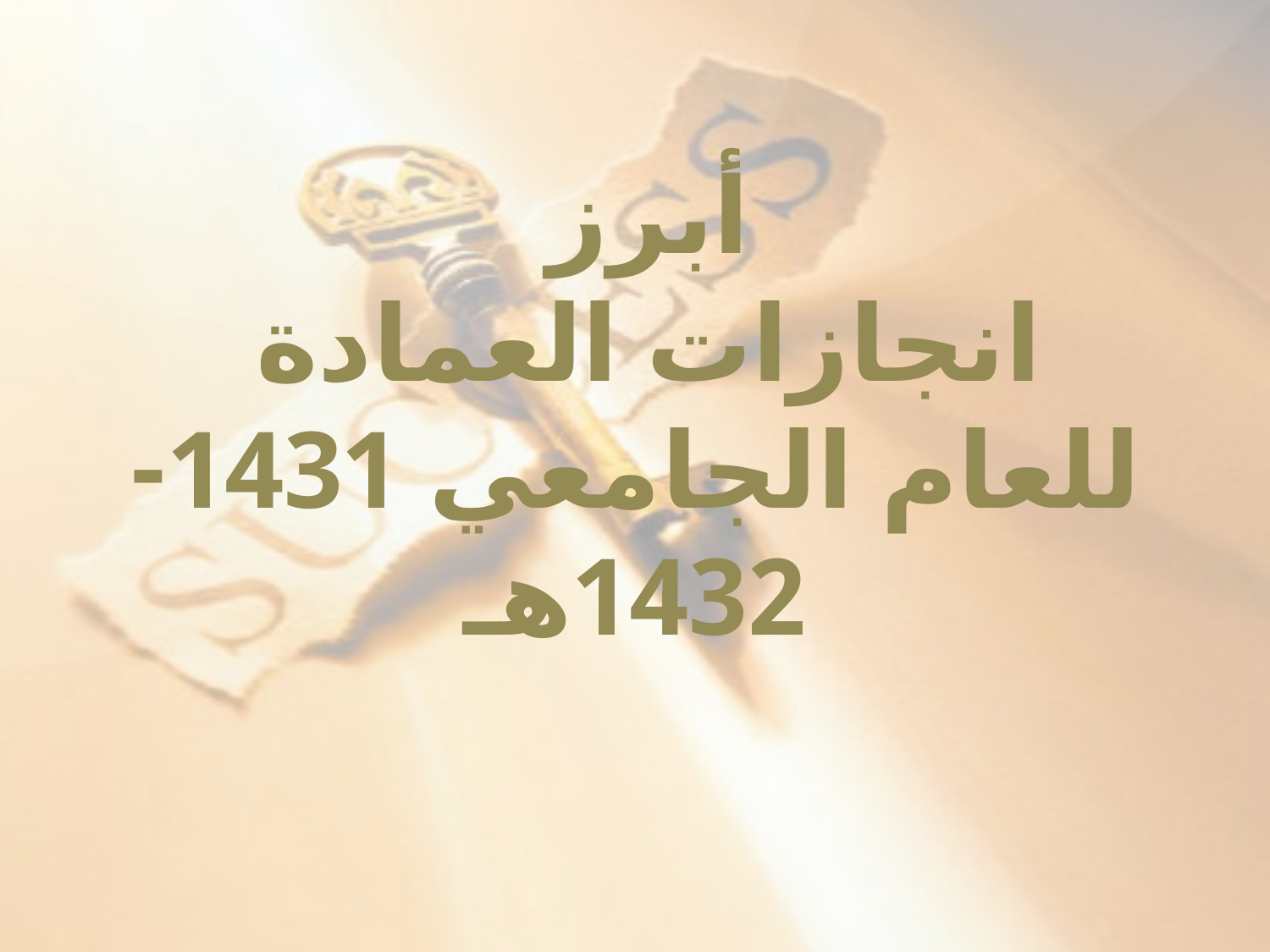

# أبرز انجازات العمادة للعام الجامعي 1431-1432هـ